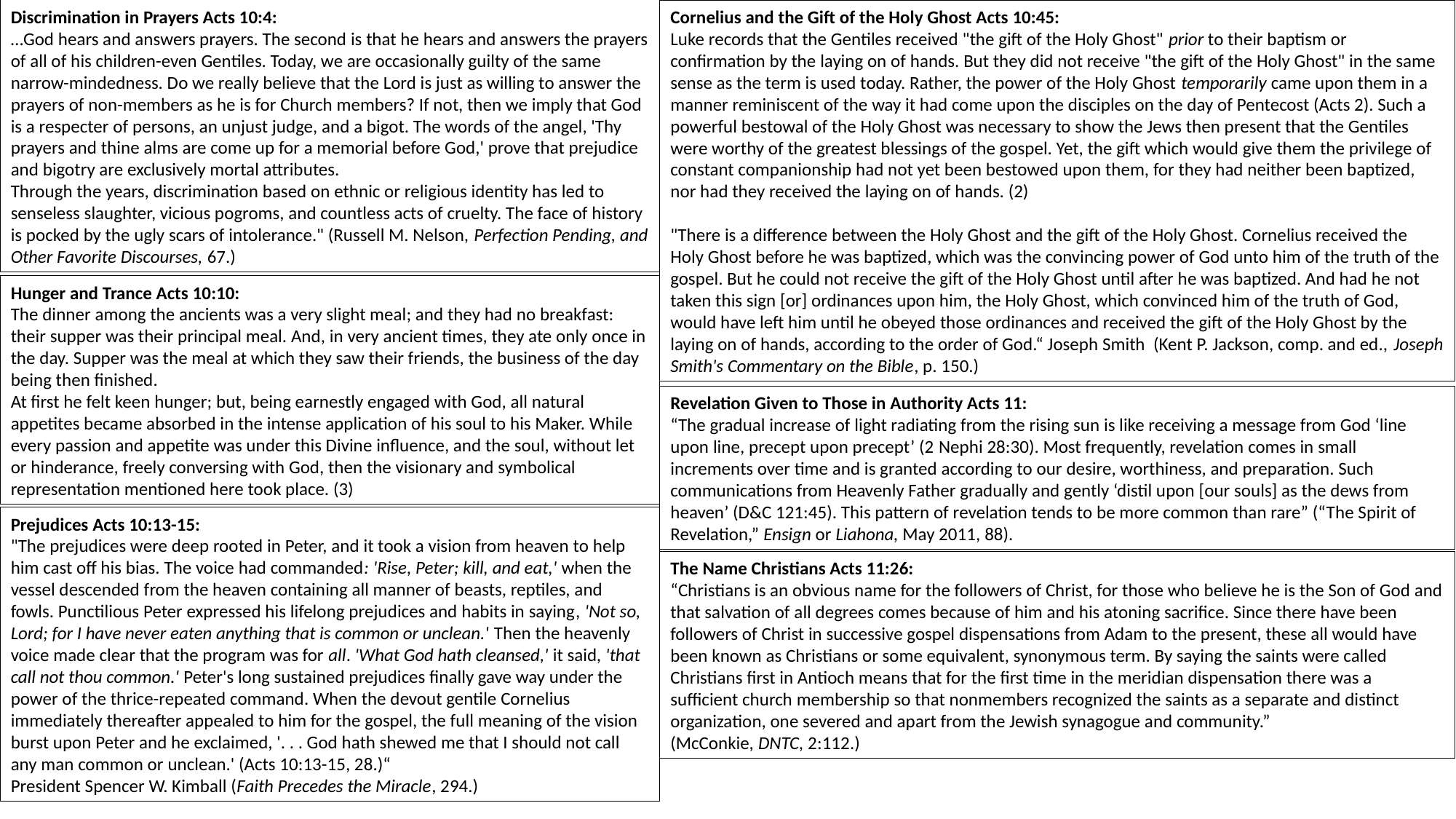

Discrimination in Prayers Acts 10:4:
…God hears and answers prayers. The second is that he hears and answers the prayers of all of his children-even Gentiles. Today, we are occasionally guilty of the same narrow-mindedness. Do we really believe that the Lord is just as willing to answer the prayers of non-members as he is for Church members? If not, then we imply that God is a respecter of persons, an unjust judge, and a bigot. The words of the angel, 'Thy prayers and thine alms are come up for a memorial before God,' prove that prejudice and bigotry are exclusively mortal attributes.
Through the years, discrimination based on ethnic or religious identity has led to senseless slaughter, vicious pogroms, and countless acts of cruelty. The face of history is pocked by the ugly scars of intolerance." (Russell M. Nelson, Perfection Pending, and Other Favorite Discourses, 67.)
Cornelius and the Gift of the Holy Ghost Acts 10:45:
Luke records that the Gentiles received "the gift of the Holy Ghost" prior to their baptism or confirmation by the laying on of hands. But they did not receive "the gift of the Holy Ghost" in the same sense as the term is used today. Rather, the power of the Holy Ghost temporarily came upon them in a manner reminiscent of the way it had come upon the disciples on the day of Pentecost (Acts 2). Such a powerful bestowal of the Holy Ghost was necessary to show the Jews then present that the Gentiles were worthy of the greatest blessings of the gospel. Yet, the gift which would give them the privilege of constant companionship had not yet been bestowed upon them, for they had neither been baptized, nor had they received the laying on of hands. (2)

"There is a difference between the Holy Ghost and the gift of the Holy Ghost. Cornelius received the Holy Ghost before he was baptized, which was the convincing power of God unto him of the truth of the gospel. But he could not receive the gift of the Holy Ghost until after he was baptized. And had he not taken this sign [or] ordinances upon him, the Holy Ghost, which convinced him of the truth of God, would have left him until he obeyed those ordinances and received the gift of the Holy Ghost by the laying on of hands, according to the order of God.“ Joseph Smith  (Kent P. Jackson, comp. and ed., Joseph Smith's Commentary on the Bible, p. 150.)
Hunger and Trance Acts 10:10:
The dinner among the ancients was a very slight meal; and they had no breakfast: their supper was their principal meal. And, in very ancient times, they ate only once in the day. Supper was the meal at which they saw their friends, the business of the day being then finished.
At first he felt keen hunger; but, being earnestly engaged with God, all natural appetites became absorbed in the intense application of his soul to his Maker. While every passion and appetite was under this Divine influence, and the soul, without let or hinderance, freely conversing with God, then the visionary and symbolical representation mentioned here took place. (3)
Revelation Given to Those in Authority Acts 11:
“The gradual increase of light radiating from the rising sun is like receiving a message from God ‘line upon line, precept upon precept’ (2 Nephi 28:30). Most frequently, revelation comes in small increments over time and is granted according to our desire, worthiness, and preparation. Such communications from Heavenly Father gradually and gently ‘distil upon [our souls] as the dews from heaven’ (D&C 121:45). This pattern of revelation tends to be more common than rare” (“The Spirit of Revelation,” Ensign or Liahona, May 2011, 88).
Prejudices Acts 10:13-15:
"The prejudices were deep rooted in Peter, and it took a vision from heaven to help him cast off his bias. The voice had commanded: 'Rise, Peter; kill, and eat,' when the vessel descended from the heaven containing all manner of beasts, reptiles, and fowls. Punctilious Peter expressed his lifelong prejudices and habits in saying, 'Not so, Lord; for I have never eaten anything that is common or unclean.' Then the heavenly voice made clear that the program was for all. 'What God hath cleansed,' it said, 'that call not thou common.' Peter's long sustained prejudices finally gave way under the power of the thrice-repeated command. When the devout gentile Cornelius immediately thereafter appealed to him for the gospel, the full meaning of the vision burst upon Peter and he exclaimed, '. . . God hath shewed me that I should not call any man common or unclean.' (Acts 10:13-15, 28.)“
President Spencer W. Kimball (Faith Precedes the Miracle, 294.)
The Name Christians Acts 11:26:
“Christians is an obvious name for the followers of Christ, for those who believe he is the Son of God and that salvation of all degrees comes because of him and his atoning sacrifice. Since there have been followers of Christ in successive gospel dispensations from Adam to the present, these all would have been known as Christians or some equivalent, synonymous term. By saying the saints were called Christians first in Antioch means that for the first time in the meridian dispensation there was a sufficient church membership so that nonmembers recognized the saints as a separate and distinct organization, one severed and apart from the Jewish synagogue and community.” (McConkie, DNTC, 2:112.)